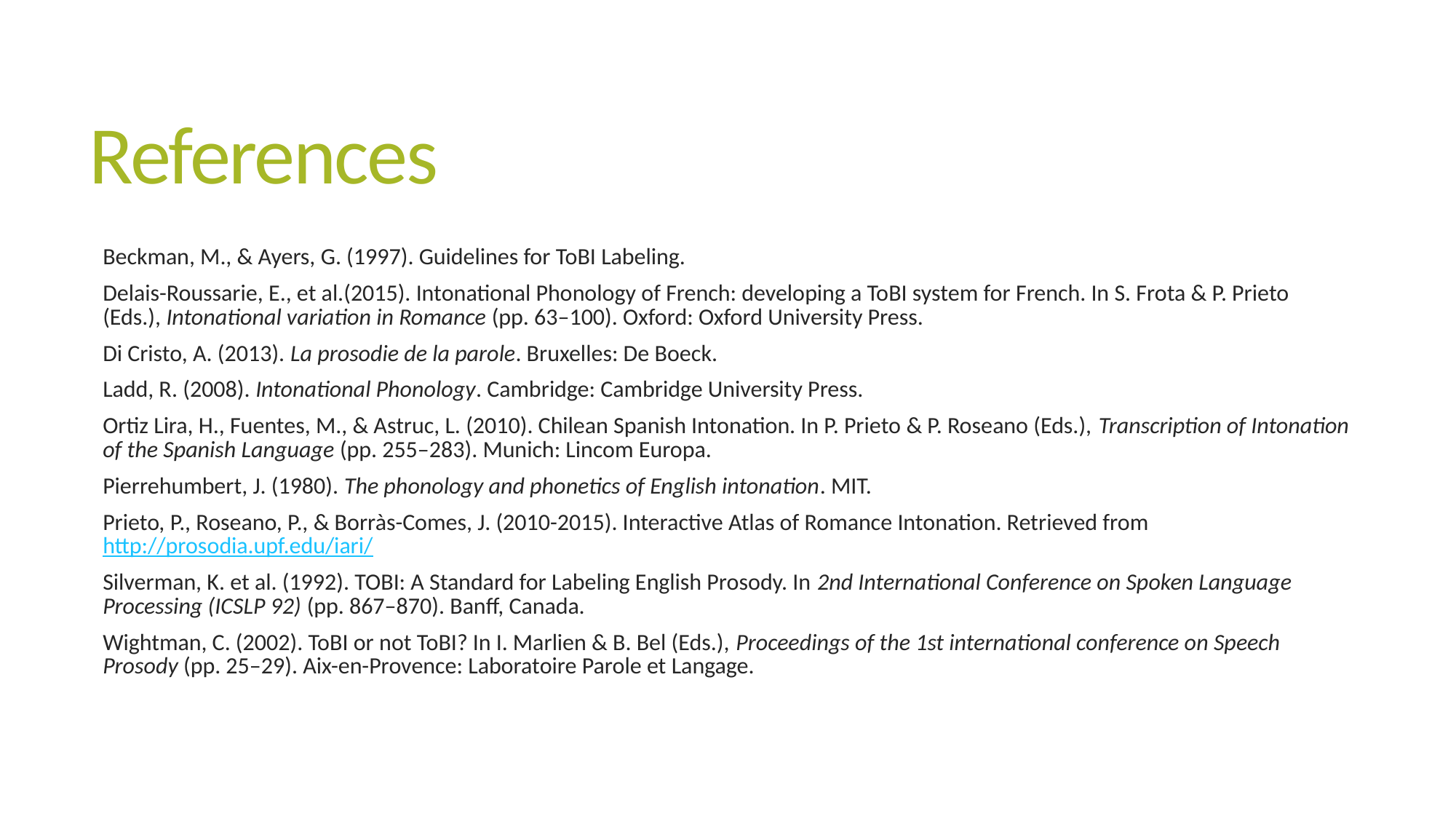

# References
Beckman, M., & Ayers, G. (1997). Guidelines for ToBI Labeling.
Delais-Roussarie, E., et al.(2015). Intonational Phonology of French: developing a ToBI system for French. In S. Frota & P. Prieto (Eds.), Intonational variation in Romance (pp. 63–100). Oxford: Oxford University Press.
Di Cristo, A. (2013). La prosodie de la parole. Bruxelles: De Boeck.
Ladd, R. (2008). Intonational Phonology. Cambridge: Cambridge University Press.
Ortiz Lira, H., Fuentes, M., & Astruc, L. (2010). Chilean Spanish Intonation. In P. Prieto & P. Roseano (Eds.), Transcription of Intonation of the Spanish Language (pp. 255–283). Munich: Lincom Europa.
Pierrehumbert, J. (1980). The phonology and phonetics of English intonation. MIT.
Prieto, P., Roseano, P., & Borràs-Comes, J. (2010-2015). Interactive Atlas of Romance Intonation. Retrieved from http://prosodia.upf.edu/iari/
Silverman, K. et al. (1992). TOBI: A Standard for Labeling English Prosody. In 2nd International Conference on Spoken Language Processing (ICSLP 92) (pp. 867–870). Banff, Canada.
Wightman, C. (2002). ToBI or not ToBI? In I. Marlien & B. Bel (Eds.), Proceedings of the 1st international conference on Speech Prosody (pp. 25–29). Aix-en-Provence: Laboratoire Parole et Langage.